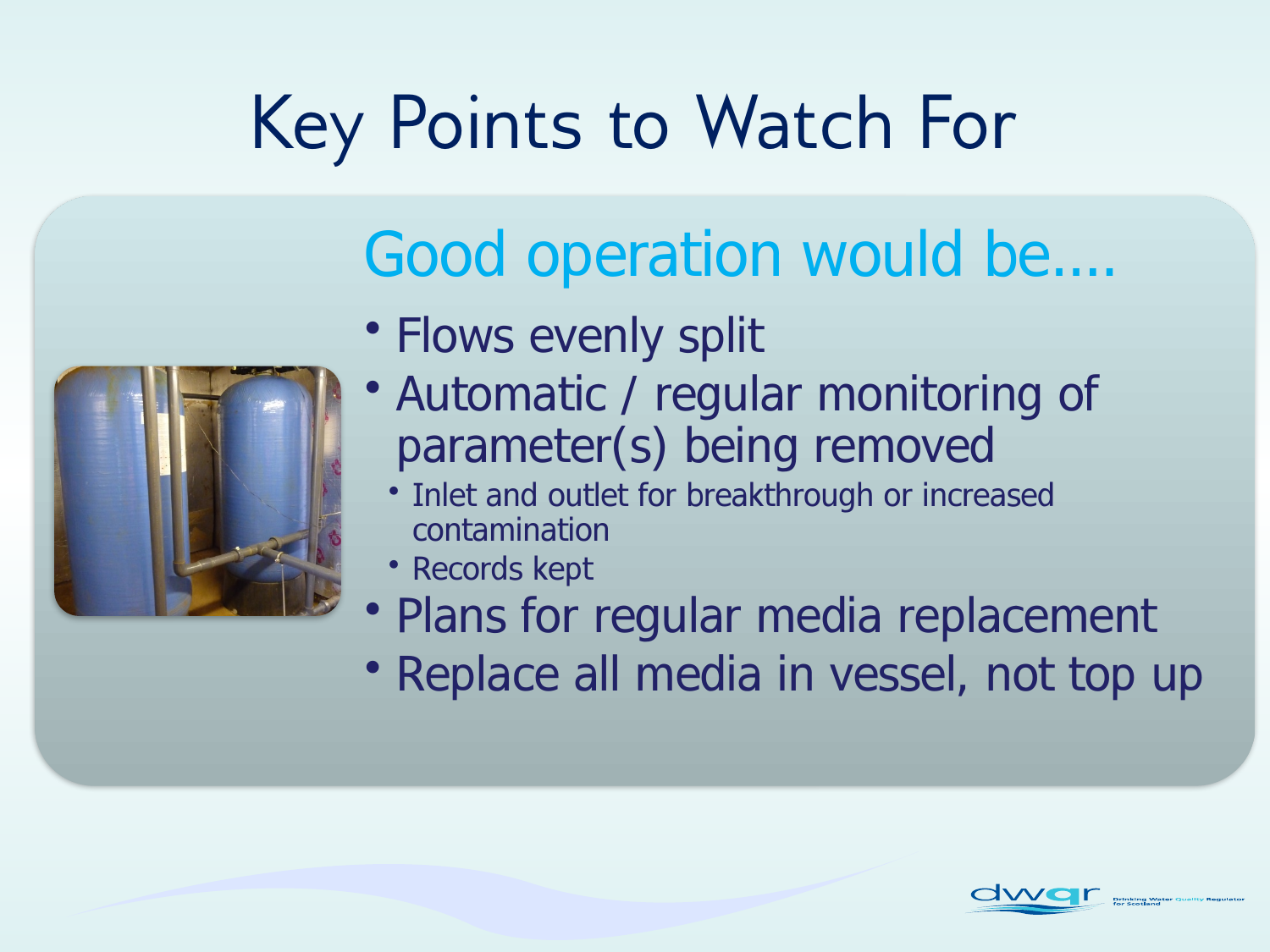

# Key Points to Watch For
Good operation would be….
Flows evenly split
Automatic / regular monitoring of parameter(s) being removed
Inlet and outlet for breakthrough or increased contamination
Records kept
Plans for regular media replacement
Replace all media in vessel, not top up